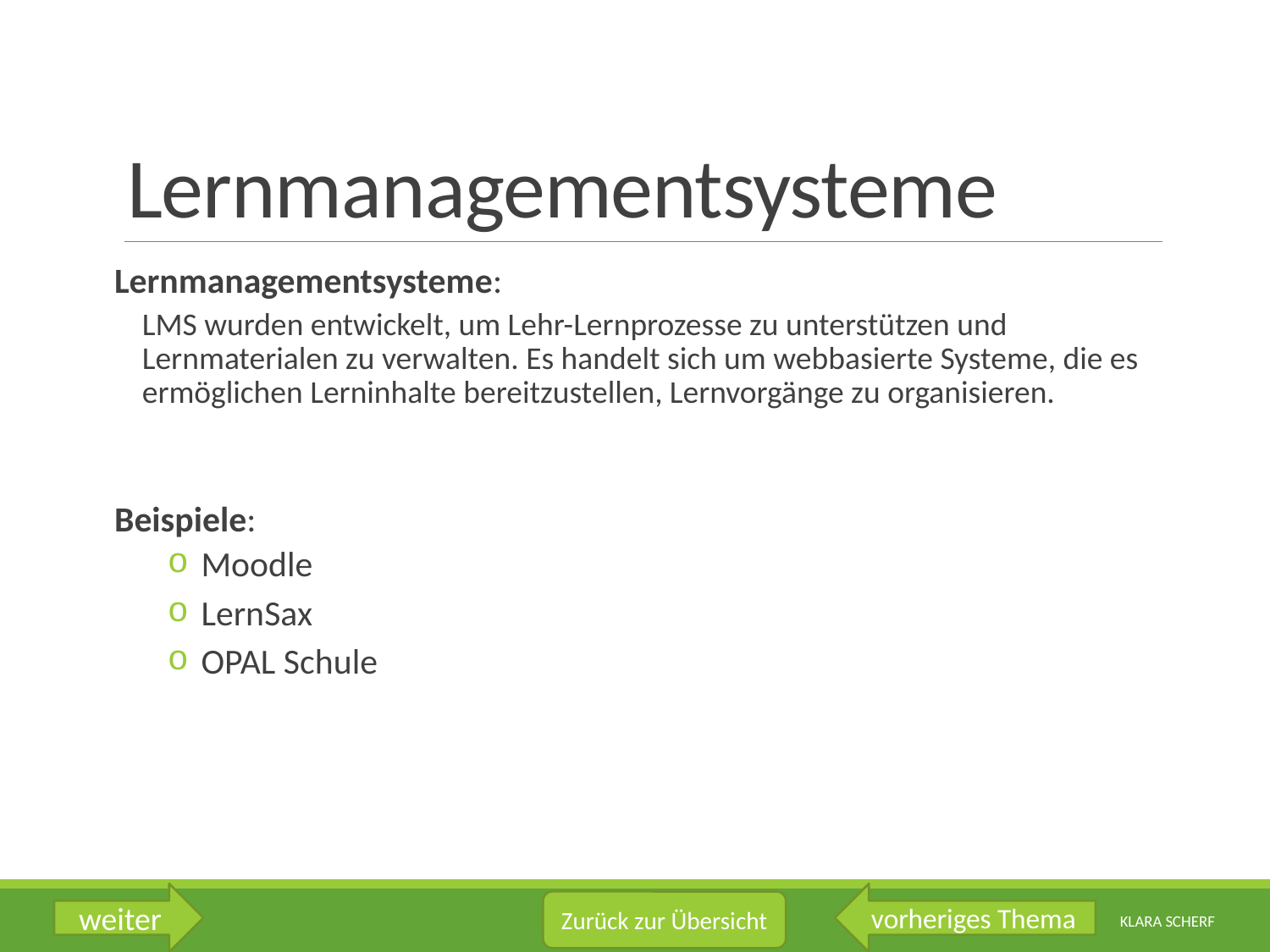

# Lernmanagementsysteme
Lernmanagementsysteme:
LMS wurden entwickelt, um Lehr-Lernprozesse zu unterstützen und Lernmaterialen zu verwalten. Es handelt sich um webbasierte Systeme, die es ermöglichen Lerninhalte bereitzustellen, Lernvorgänge zu organisieren.

Beispiele:
 Moodle
 LernSax
 OPAL Schule

vorheriges Thema
weiter
Zurück zur Übersicht
Klara Scherf